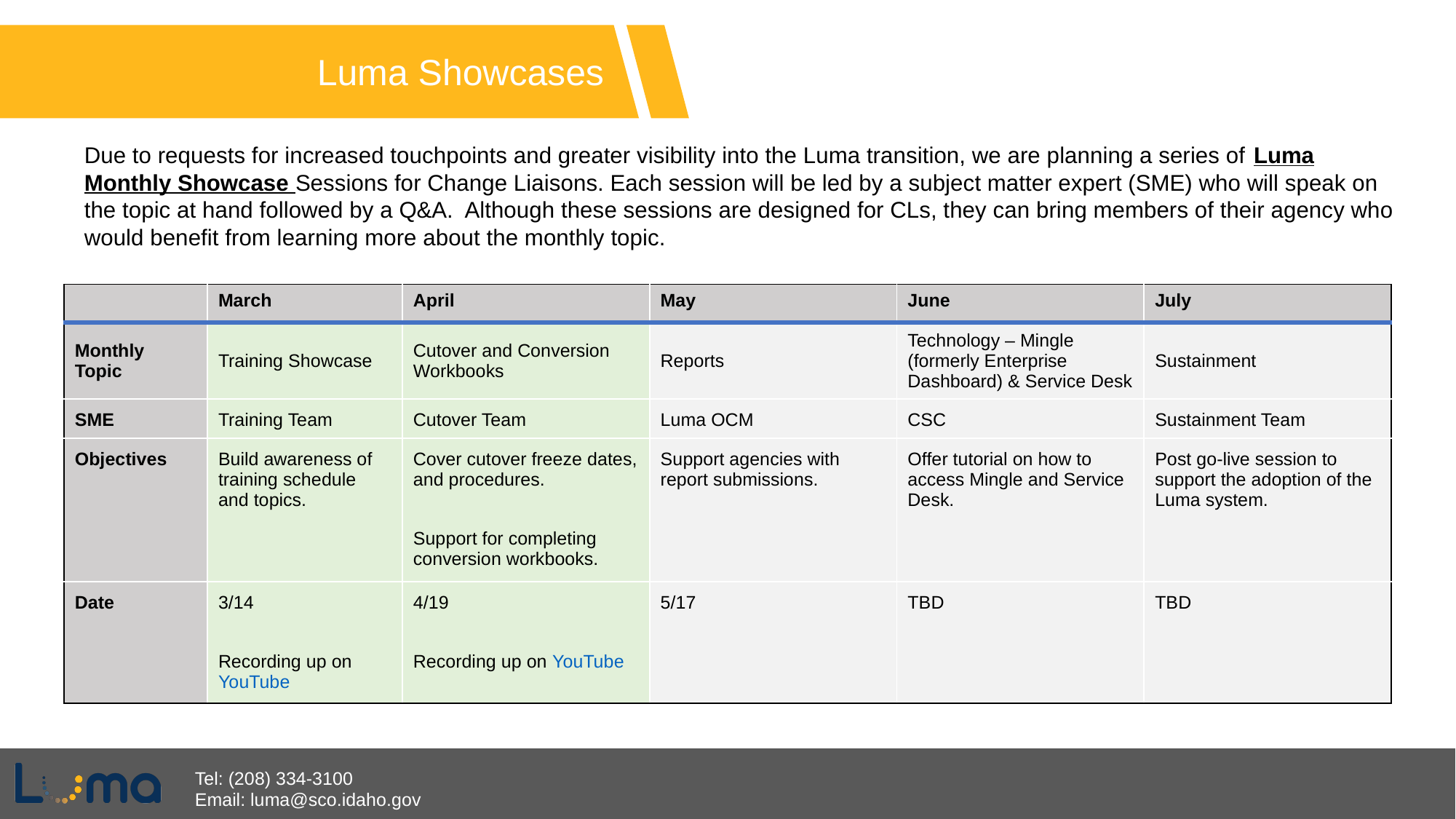

Luma Showcases
Due to requests for increased touchpoints and greater visibility into the Luma transition, we are planning a series of Luma Monthly Showcase Sessions for Change Liaisons. Each session will be led by a subject matter expert (SME) who will speak on the topic at hand followed by a Q&A.  Although these sessions are designed for CLs, they can bring members of their agency who would benefit from learning more about the monthly topic.

|  | March | April | May | June | July |
| --- | --- | --- | --- | --- | --- |
| Monthly Topic | Training Showcase | Cutover and Conversion Workbooks | Reports | Technology – Mingle (formerly Enterprise Dashboard) & Service Desk | Sustainment |
| SME | Training Team | Cutover Team | Luma OCM | CSC | Sustainment Team |
| Objectives | Build awareness of training schedule and topics. | Cover cutover freeze dates, and procedures. Support for completing conversion workbooks. | Support agencies with report submissions. | Offer tutorial on how to access Mingle and Service Desk. | Post go-live session to support the adoption of the Luma system. |
| Date | 3/14 Recording up on YouTube | 4/19 Recording up on YouTube | 5/17 | TBD | TBD |